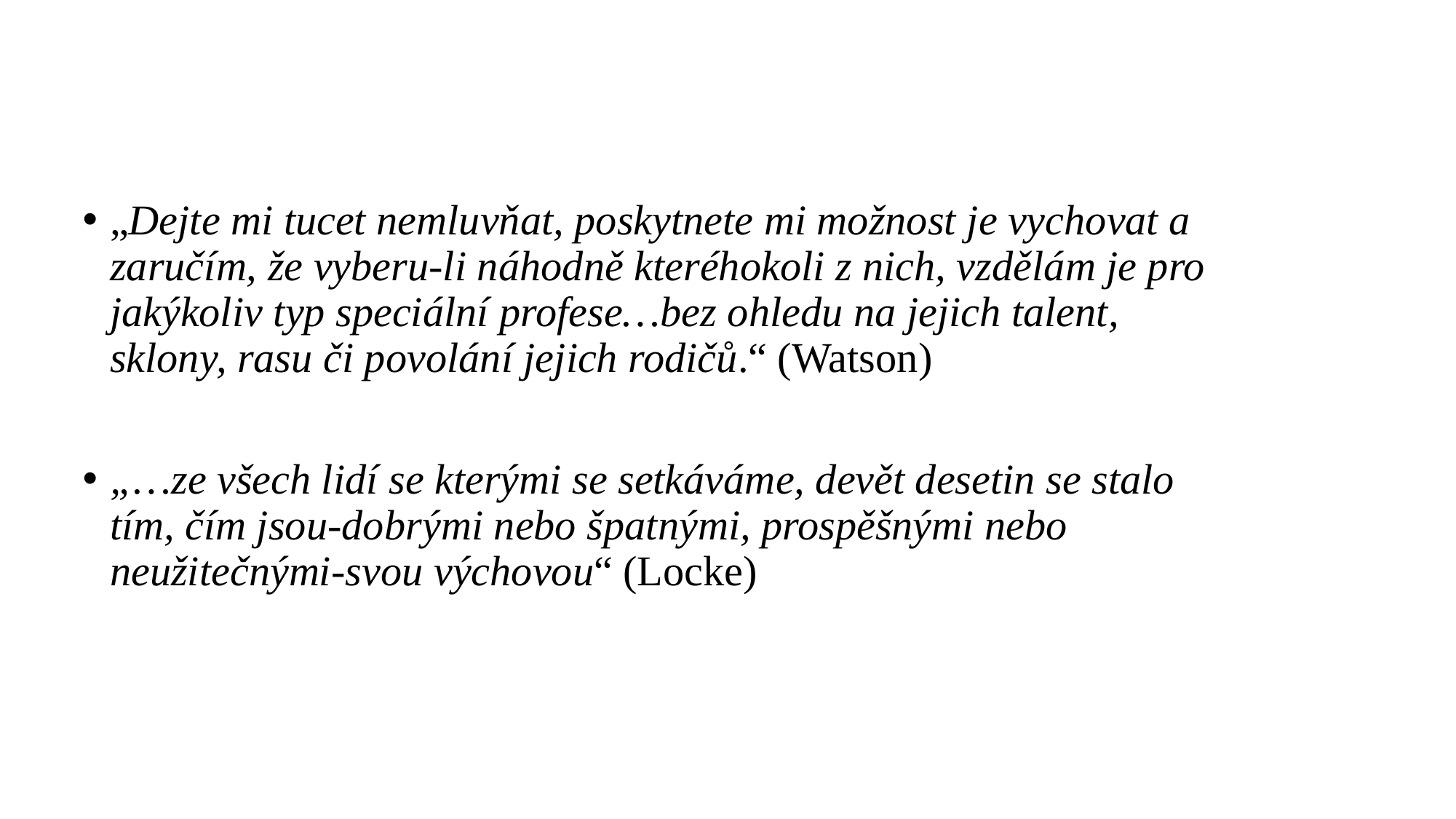

„Dejte mi tucet nemluvňat, poskytnete mi možnost je vychovat a zaručím, že vyberu-li náhodně kteréhokoli z nich, vzdělám je pro jakýkoliv typ speciální profese…bez ohledu na jejich talent, sklony, rasu či povolání jejich rodičů.“ (Watson)

„…ze všech lidí se kterými se setkáváme, devět desetin se stalo tím, čím jsou-dobrými nebo špatnými, prospěšnými nebo neužitečnými-svou výchovou“ (Locke)